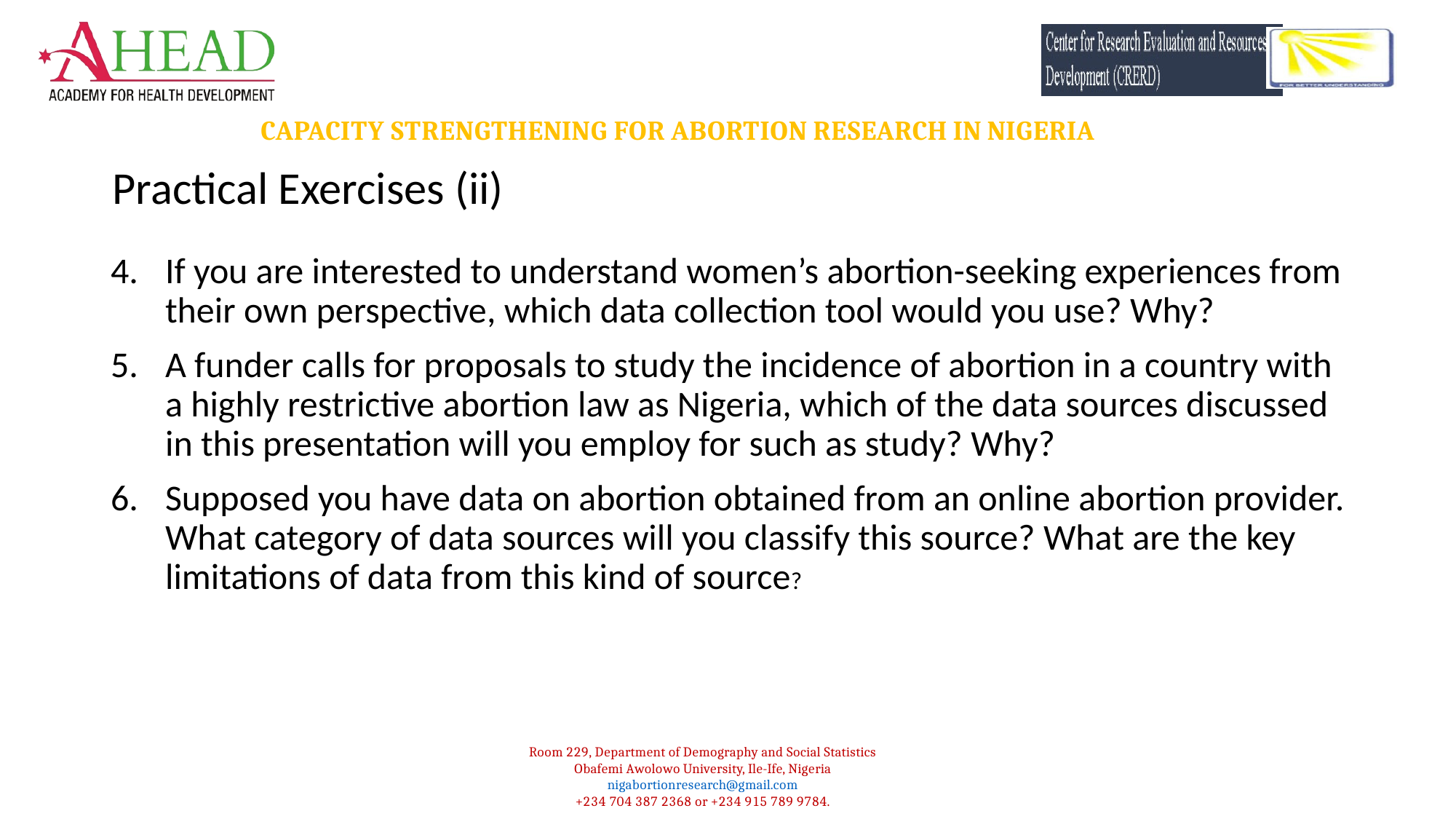

# Practical Exercises (ii)
If you are interested to understand women’s abortion-seeking experiences from their own perspective, which data collection tool would you use? Why?
A funder calls for proposals to study the incidence of abortion in a country with a highly restrictive abortion law as Nigeria, which of the data sources discussed in this presentation will you employ for such as study? Why?
Supposed you have data on abortion obtained from an online abortion provider. What category of data sources will you classify this source? What are the key limitations of data from this kind of source?